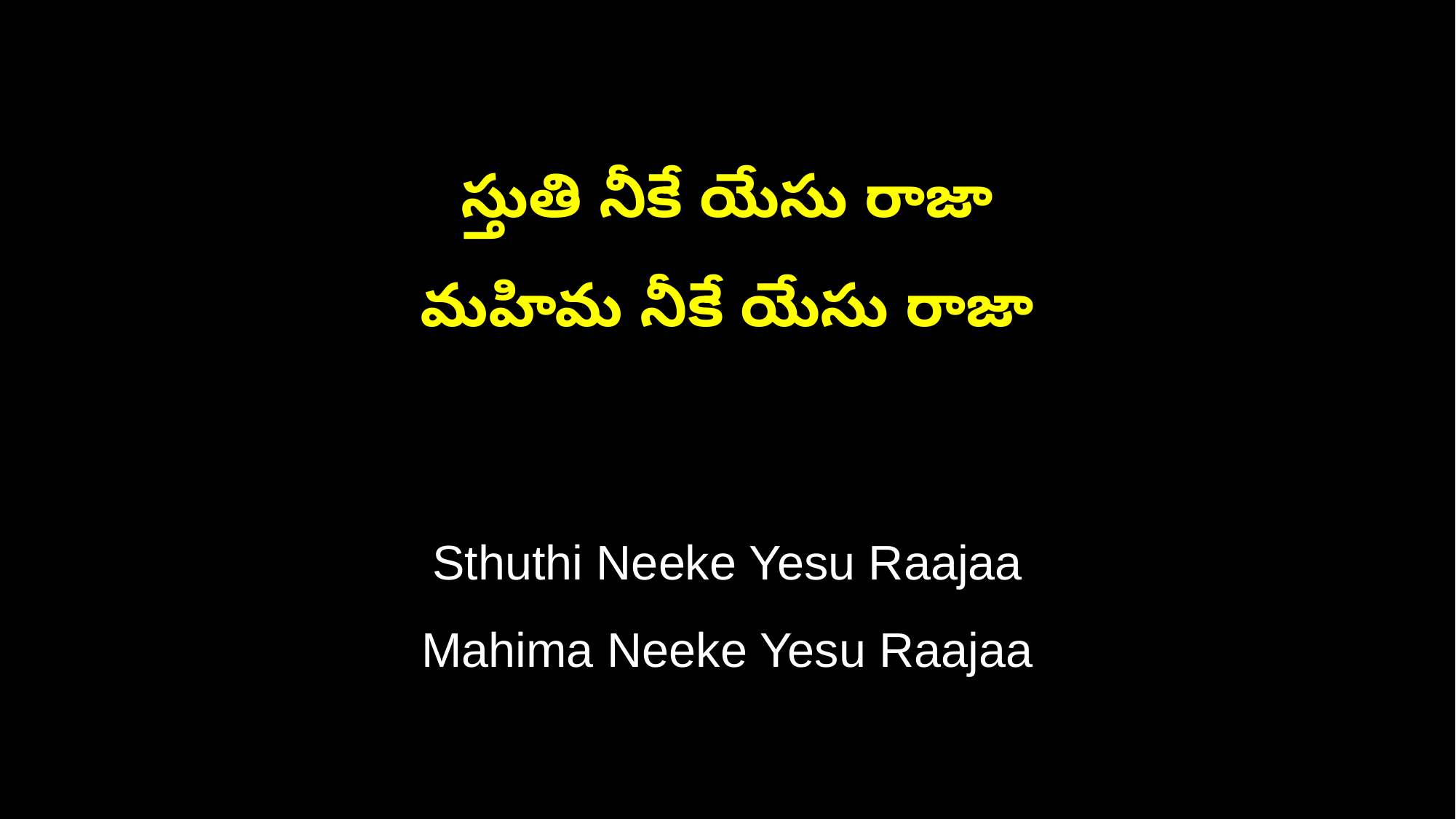

స్తుతి నీకే యేసు రాజా
మహిమ నీకే యేసు రాజా
Sthuthi Neeke Yesu Raajaa
Mahima Neeke Yesu Raajaa